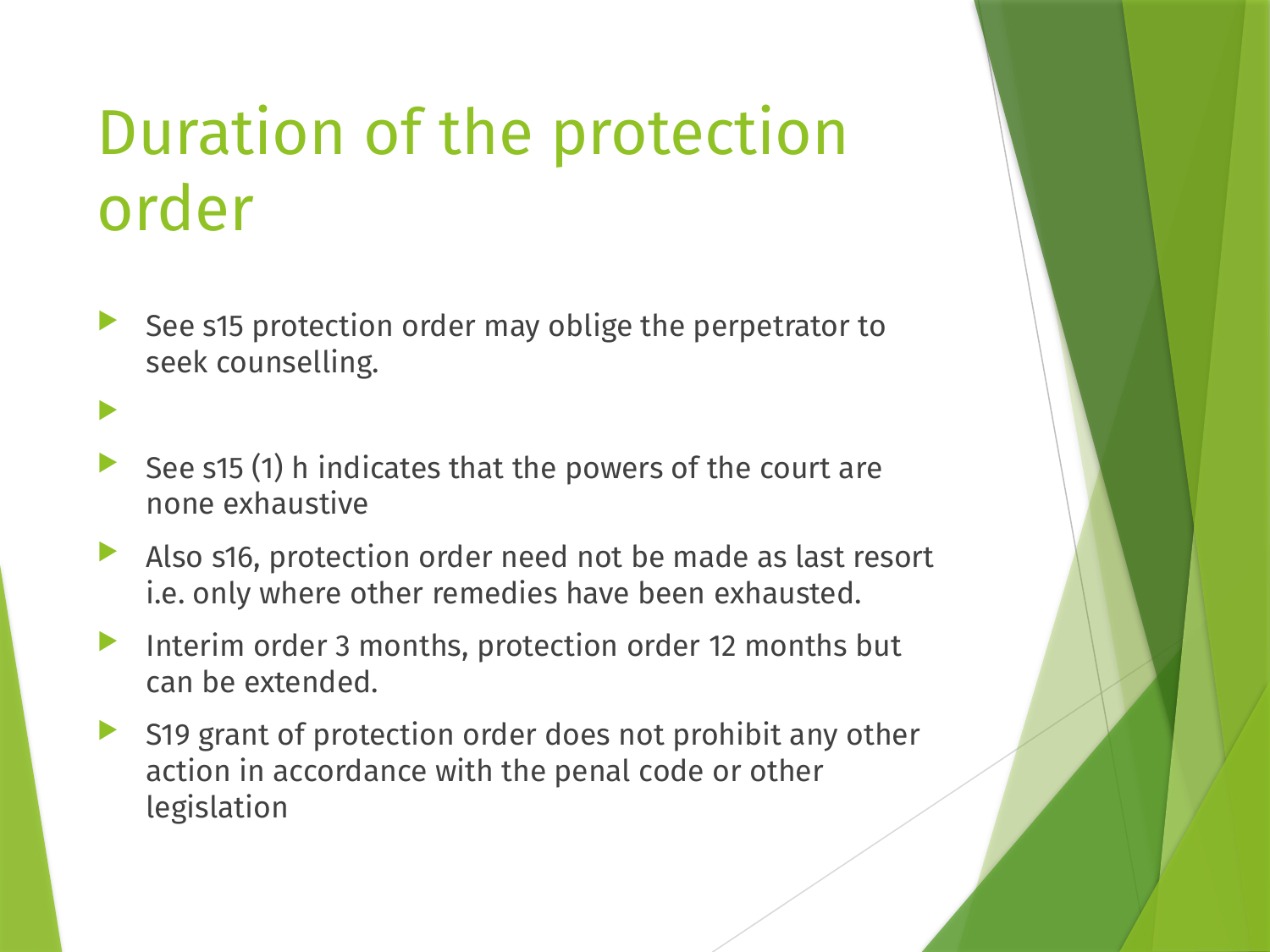

# Duration of the protection order
See s15 protection order may oblige the perpetrator to seek counselling.

See s15 (1) h indicates that the powers of the court are none exhaustive
Also s16, protection order need not be made as last resort i.e. only where other remedies have been exhausted.
Interim order 3 months, protection order 12 months but can be extended.
S19 grant of protection order does not prohibit any other action in accordance with the penal code or other legislation